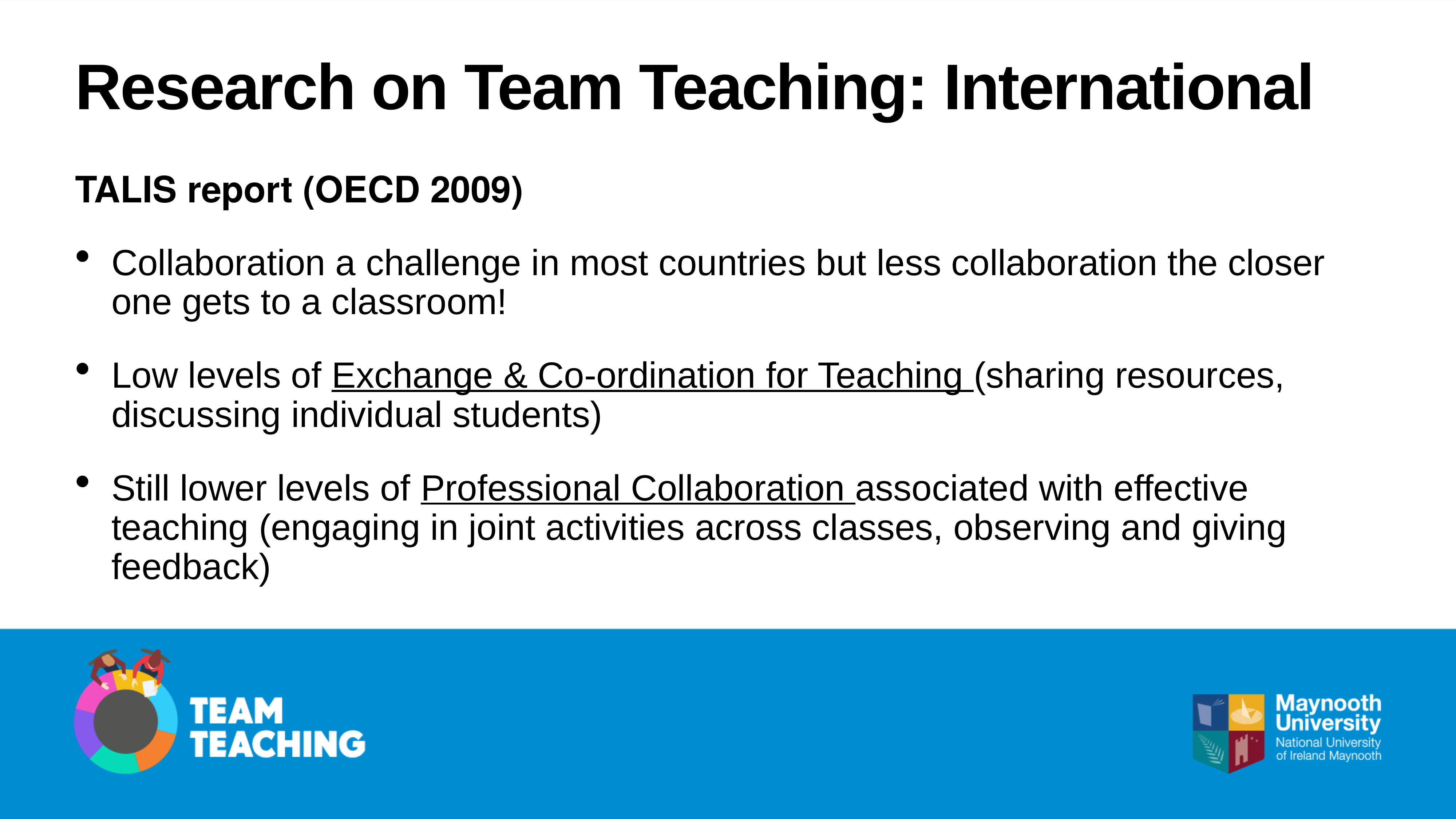

# Research on Team Teaching: International
TALIS report (OECD 2009)
Collaboration a challenge in most countries but less collaboration the closer one gets to a classroom!
Low levels of Exchange & Co-ordination for Teaching (sharing resources, discussing individual students)
Still lower levels of Professional Collaboration associated with effective teaching (engaging in joint activities across classes, observing and giving feedback)